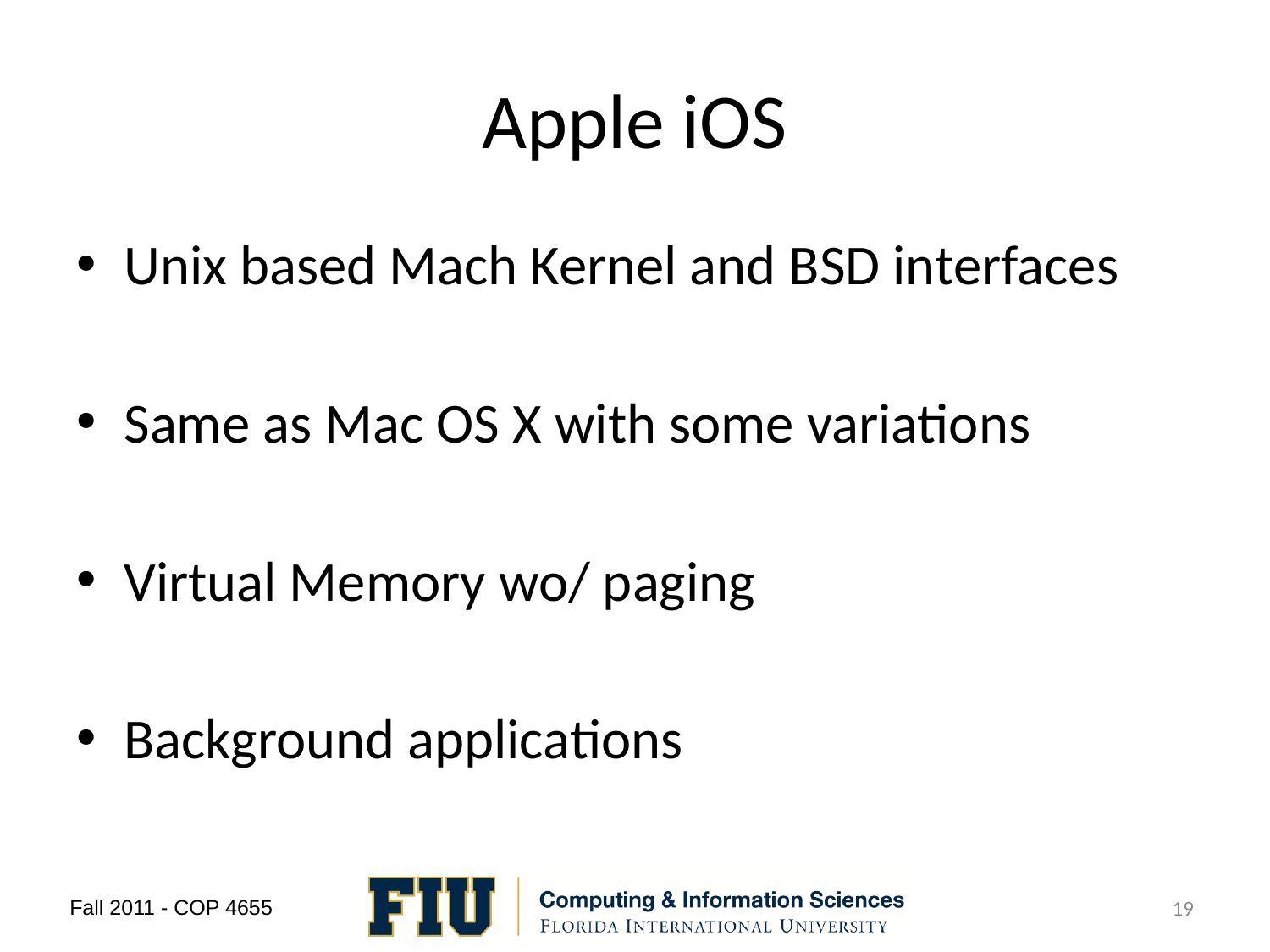

# Apple iOS
Unix based Mach Kernel and BSD interfaces

Same as Mac OS X with some variations

Virtual Memory wo/ paging

Background applications

19
Fall 2011 - COP 4655